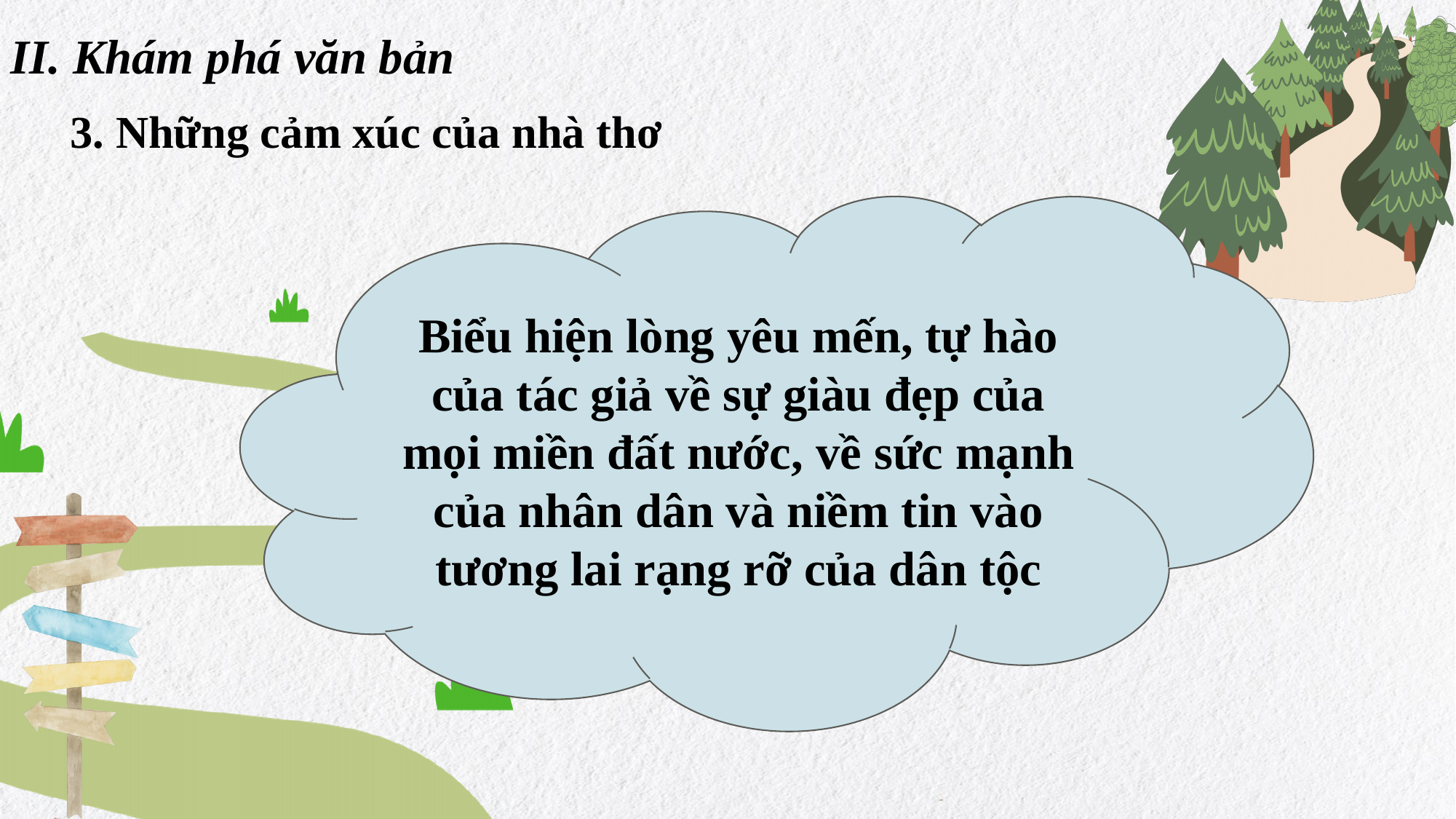

II. Khám phá văn bản
3. Những cảm xúc của nhà thơ
Biểu hiện lòng yêu mến, tự hào của tác giả về sự giàu đẹp của mọi miền đất nước, về sức mạnh của nhân dân và niềm tin vào tương lai rạng rỡ của dân tộc
e7d195523061f1c0c2b73831c94a3edc981f60e396d3e182073EE1468018468A7F192AE5E5CD515B6C3125F8AF6E4EE646174E8CF0B46FD19828DCE8CDA3B3A044A74F0E769C5FA8CB87AB6FC303C8BA3785FAC64AF5424764E128FECAE4CC72932BB65C8C121A0F41C1707D94688ED66335DC6AE12288BF2055523C0C26863D2CD4AC454A29EEC183CEF0375334B579